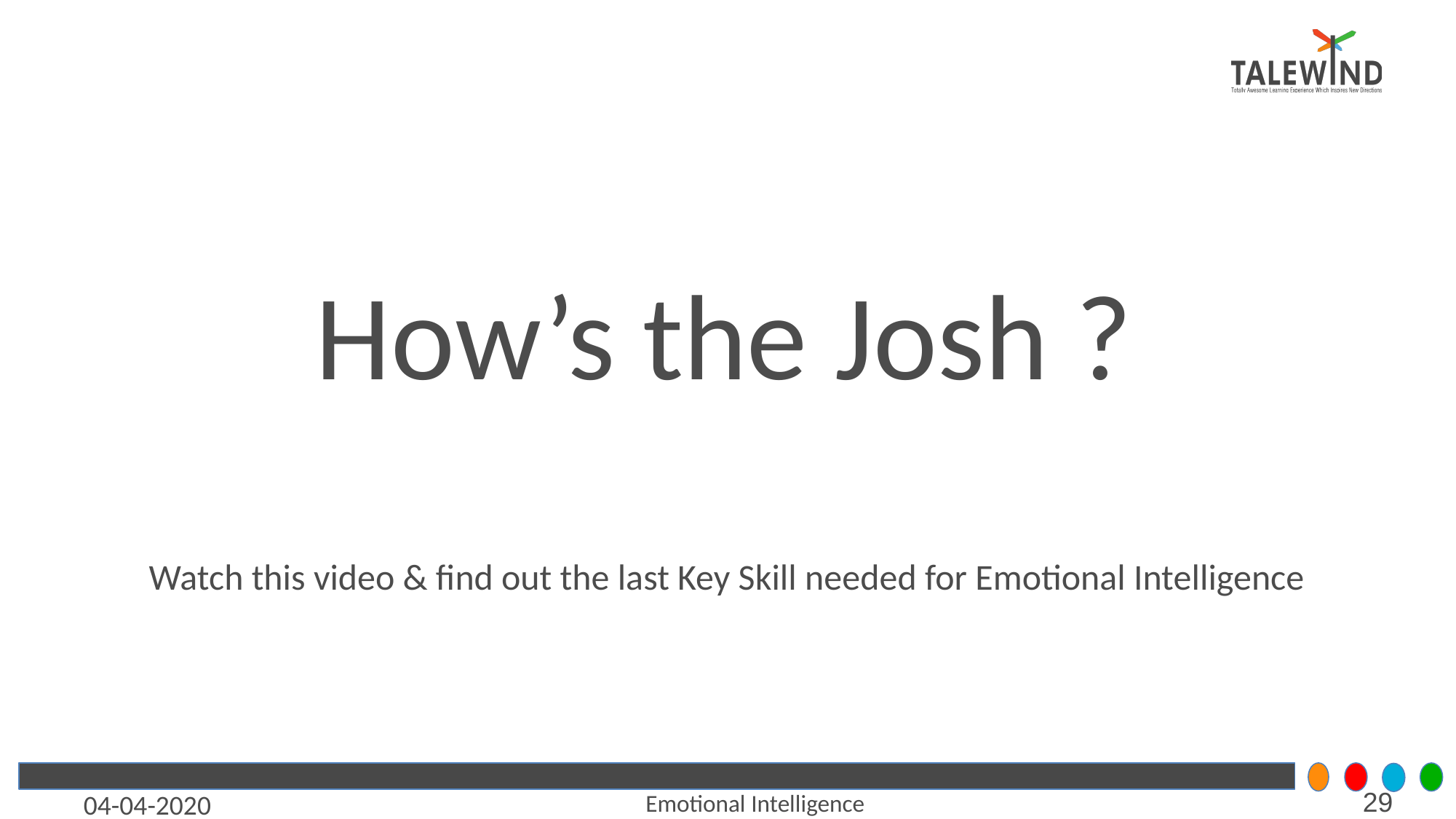

# How’s the Josh ?
Watch this video & find out the last Key Skill needed for Emotional Intelligence
29
Emotional Intelligence
04-04-2020